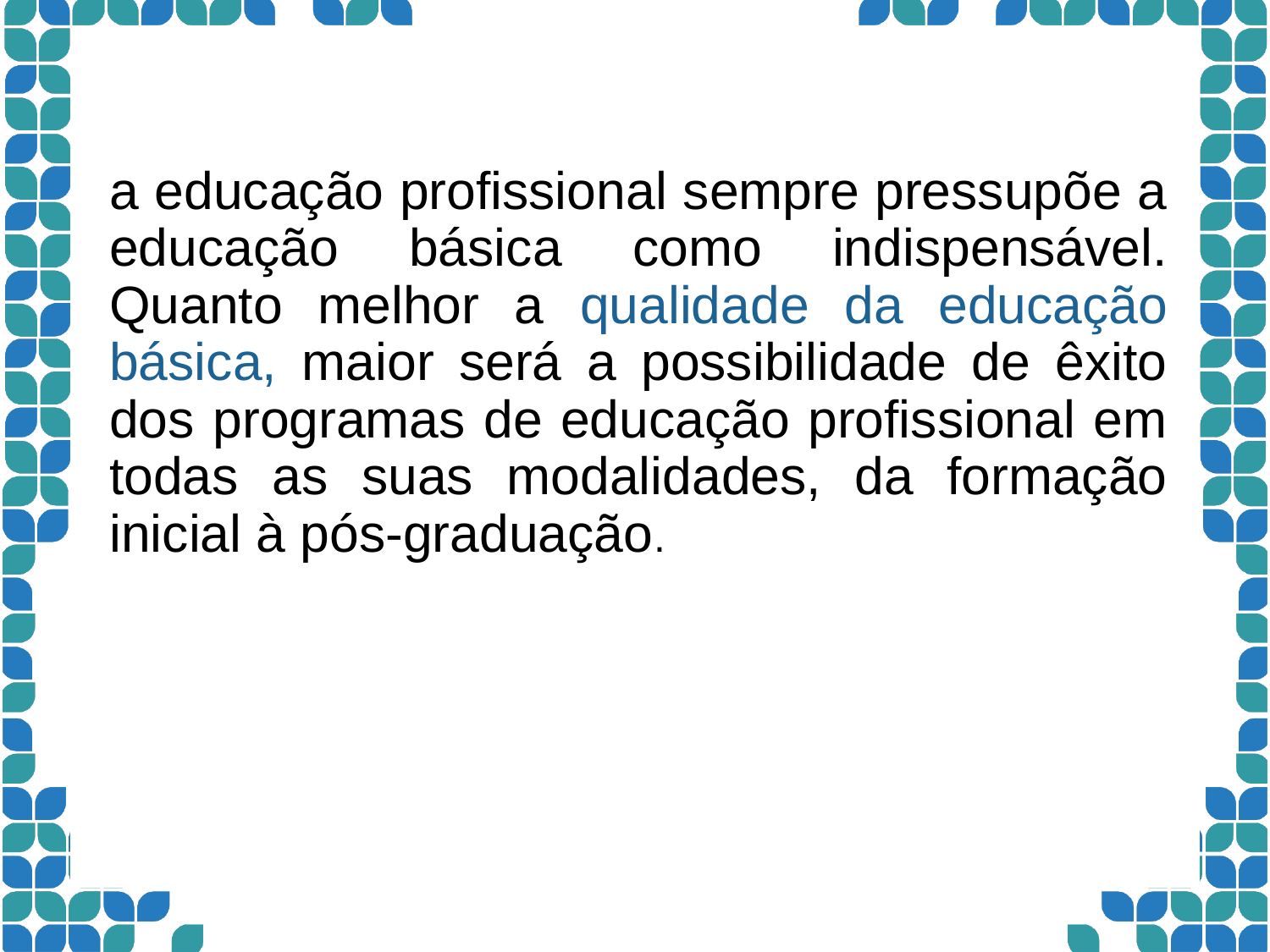

a educação profissional sempre pressupõe a educação básica como indispensável. Quanto melhor a qualidade da educação básica, maior será a possibilidade de êxito dos programas de educação profissional em todas as suas modalidades, da formação inicial à pós-graduação.